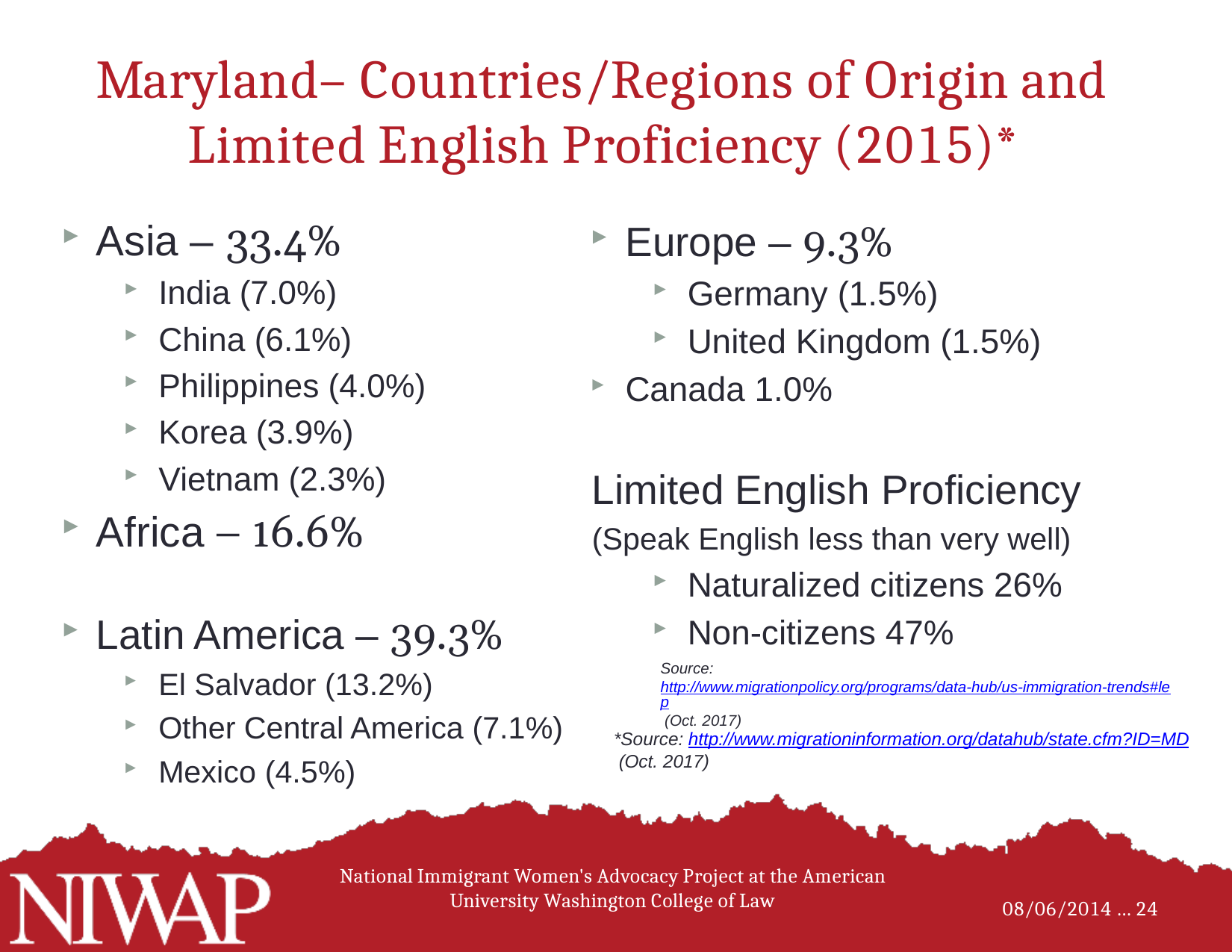

# Maryland– Countries/Regions of Origin and Limited English Proficiency (2015)*
Asia – 33.4%
India (7.0%)
China (6.1%)
Philippines (4.0%)
Korea (3.9%)
Vietnam (2.3%)
Africa – 16.6%

Latin America – 39.3%
El Salvador (13.2%)
Other Central America (7.1%)
Mexico (4.5%)

Europe – 9.3%
Germany (1.5%)
United Kingdom (1.5%)
Canada 1.0%

Limited English Proficiency
(Speak English less than very well)
Naturalized citizens 26%
Non-citizens 47%
Source: http://www.migrationpolicy.org/programs/data-hub/us-immigration-trends#lep (Oct. 2017)

*Source: http://www.migrationinformation.org/datahub/state.cfm?ID=MD
 (Oct. 2017)
National Immigrant Women's Advocacy Project at the American University Washington College of Law
24